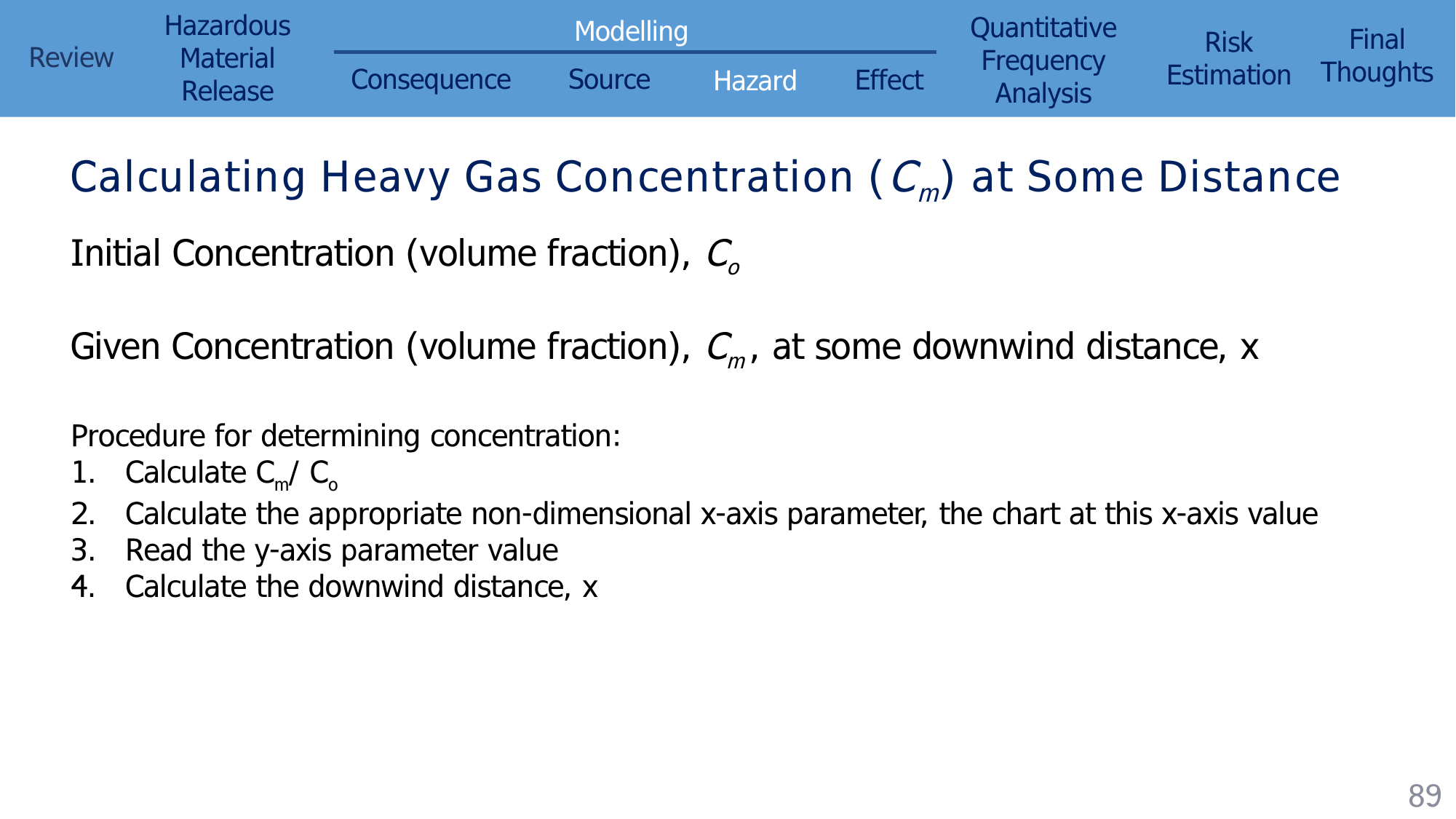

Calculating Heavy Gas Concentration (Cm) at Some Distance
Initial Concentration (volume fraction), Co

Given Concentration (volume fraction), Cm , at some downwind distance, x

Procedure for determining concentration:
Calculate Cm/ Co
Calculate the appropriate non-dimensional x-axis parameter, the chart at this x-axis value
Read the y-axis parameter value
Calculate the downwind distance, x
89